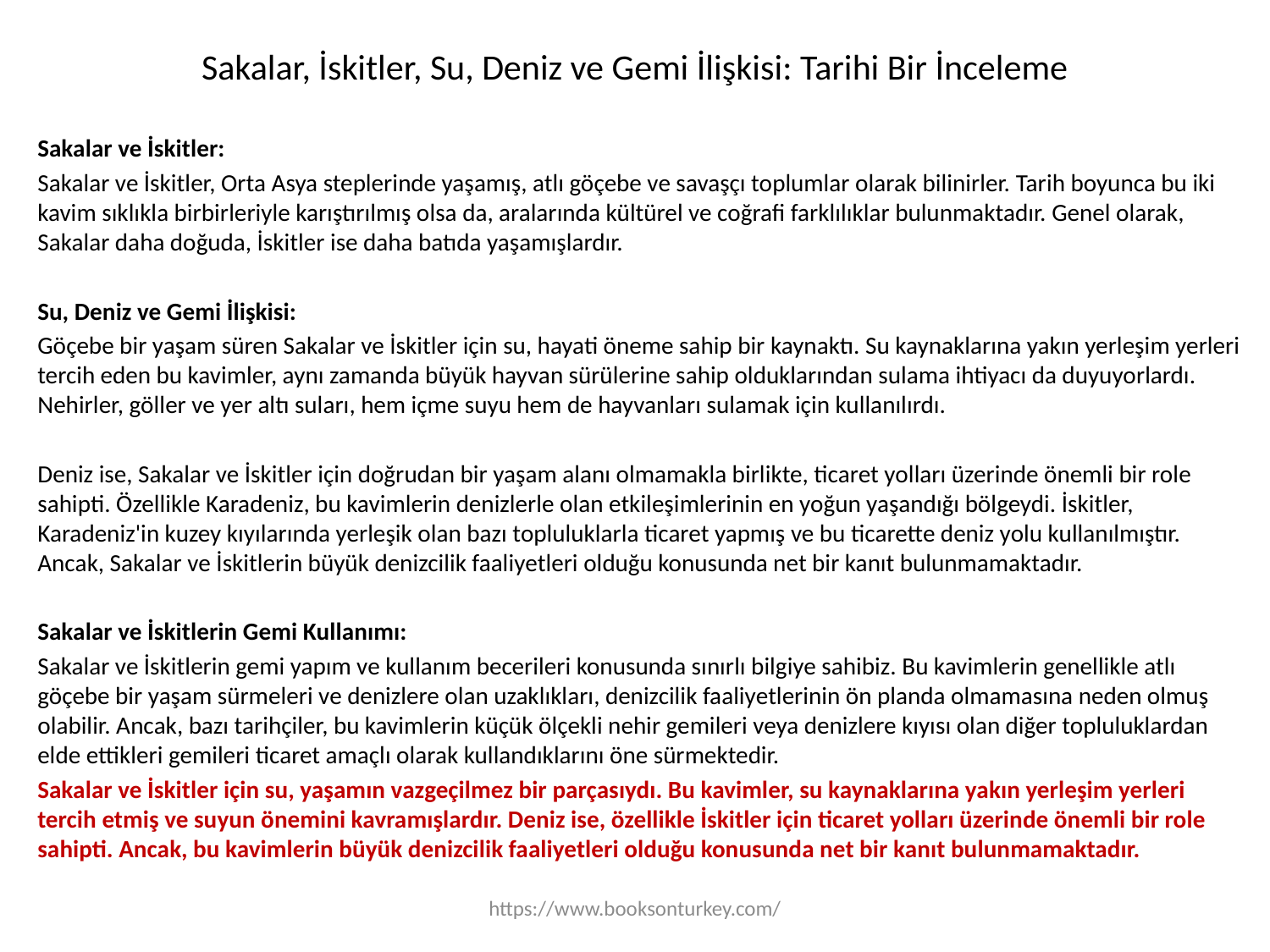

# Sakalar, İskitler, Su, Deniz ve Gemi İlişkisi: Tarihi Bir İnceleme
Sakalar ve İskitler:
Sakalar ve İskitler, Orta Asya steplerinde yaşamış, atlı göçebe ve savaşçı toplumlar olarak bilinirler. Tarih boyunca bu iki kavim sıklıkla birbirleriyle karıştırılmış olsa da, aralarında kültürel ve coğrafi farklılıklar bulunmaktadır. Genel olarak, Sakalar daha doğuda, İskitler ise daha batıda yaşamışlardır.

Su, Deniz ve Gemi İlişkisi:
Göçebe bir yaşam süren Sakalar ve İskitler için su, hayati öneme sahip bir kaynaktı. Su kaynaklarına yakın yerleşim yerleri tercih eden bu kavimler, aynı zamanda büyük hayvan sürülerine sahip olduklarından sulama ihtiyacı da duyuyorlardı. Nehirler, göller ve yer altı suları, hem içme suyu hem de hayvanları sulamak için kullanılırdı.

Deniz ise, Sakalar ve İskitler için doğrudan bir yaşam alanı olmamakla birlikte, ticaret yolları üzerinde önemli bir role sahipti. Özellikle Karadeniz, bu kavimlerin denizlerle olan etkileşimlerinin en yoğun yaşandığı bölgeydi. İskitler, Karadeniz'in kuzey kıyılarında yerleşik olan bazı topluluklarla ticaret yapmış ve bu ticarette deniz yolu kullanılmıştır. Ancak, Sakalar ve İskitlerin büyük denizcilik faaliyetleri olduğu konusunda net bir kanıt bulunmamaktadır.

Sakalar ve İskitlerin Gemi Kullanımı:
Sakalar ve İskitlerin gemi yapım ve kullanım becerileri konusunda sınırlı bilgiye sahibiz. Bu kavimlerin genellikle atlı göçebe bir yaşam sürmeleri ve denizlere olan uzaklıkları, denizcilik faaliyetlerinin ön planda olmamasına neden olmuş olabilir. Ancak, bazı tarihçiler, bu kavimlerin küçük ölçekli nehir gemileri veya denizlere kıyısı olan diğer topluluklardan elde ettikleri gemileri ticaret amaçlı olarak kullandıklarını öne sürmektedir.
Sakalar ve İskitler için su, yaşamın vazgeçilmez bir parçasıydı. Bu kavimler, su kaynaklarına yakın yerleşim yerleri tercih etmiş ve suyun önemini kavramışlardır. Deniz ise, özellikle İskitler için ticaret yolları üzerinde önemli bir role sahipti. Ancak, bu kavimlerin büyük denizcilik faaliyetleri olduğu konusunda net bir kanıt bulunmamaktadır.

https://www.booksonturkey.com/